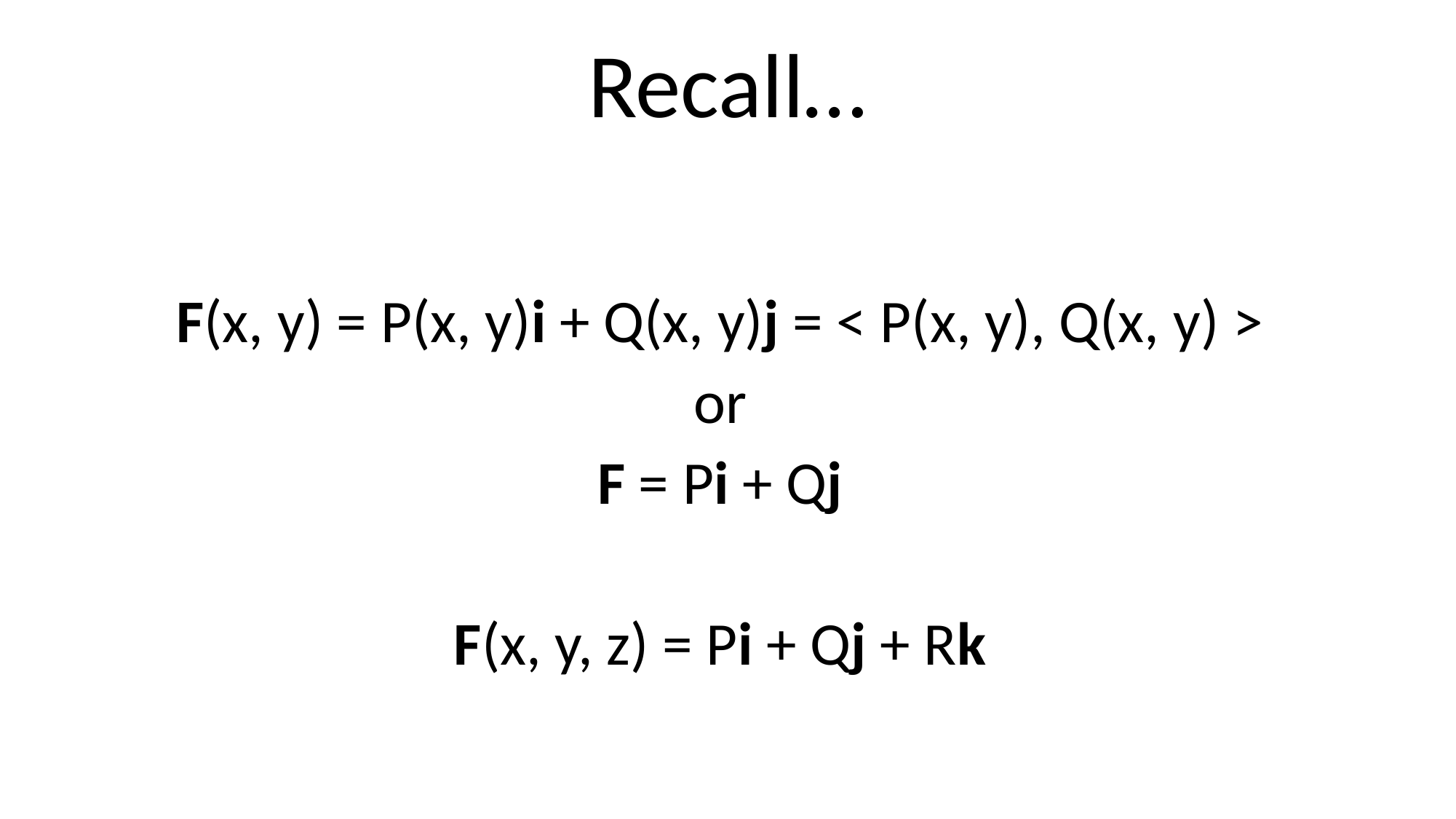

# Recall…
F(x, y) = P(x, y)i + Q(x, y)j = < P(x, y), Q(x, y) >
or
F = Pi + Qj

F(x, y, z) = Pi + Qj + Rk